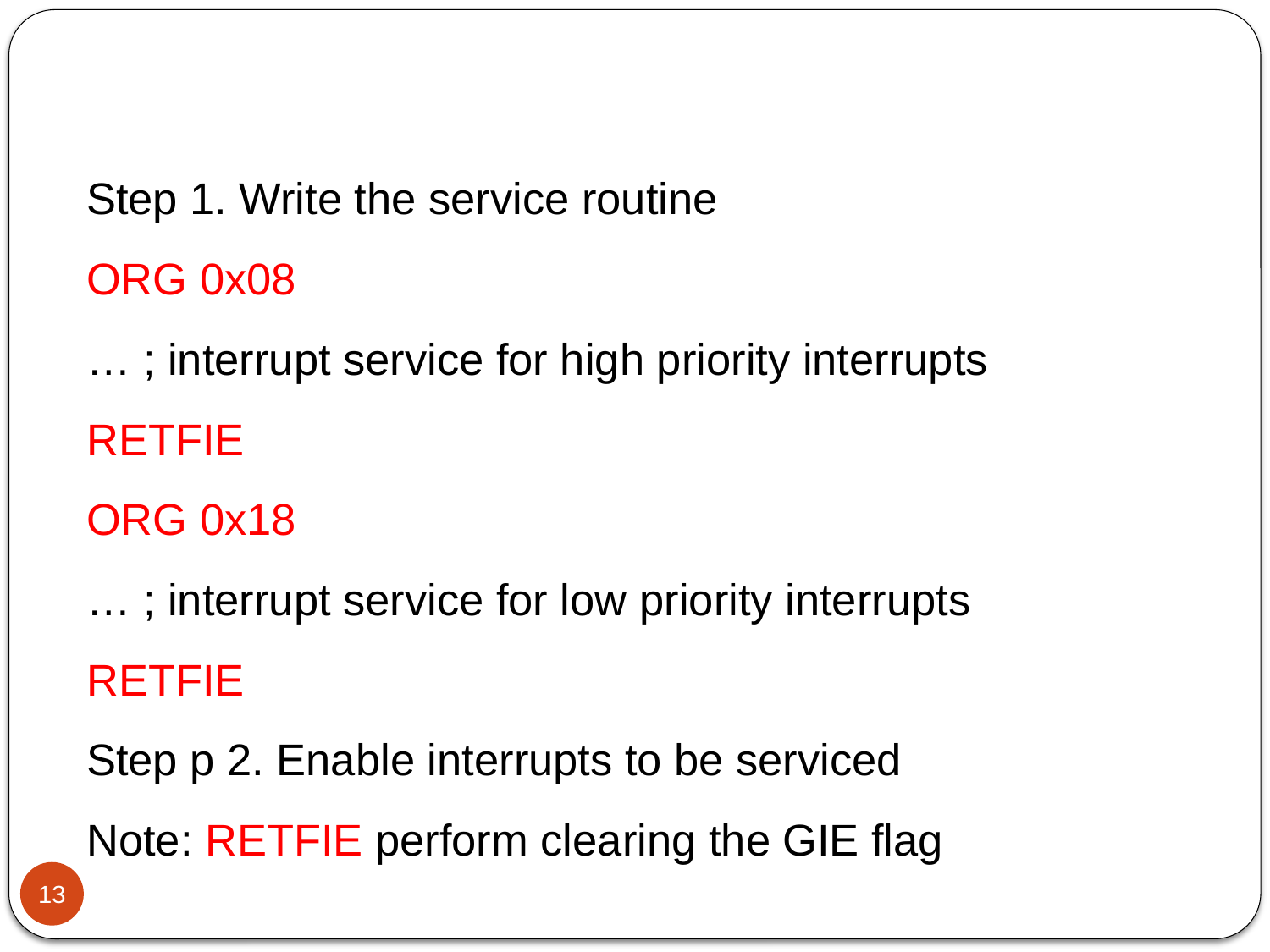

#
Step 1. Write the service routine
ORG 0x08
… ; interrupt service for high priority interrupts
RETFIE
ORG 0x18
… ; interrupt service for low priority interrupts
RETFIE
Step p 2. Enable interrupts to be serviced
Note: RETFIE perform clearing the GIE flag
13